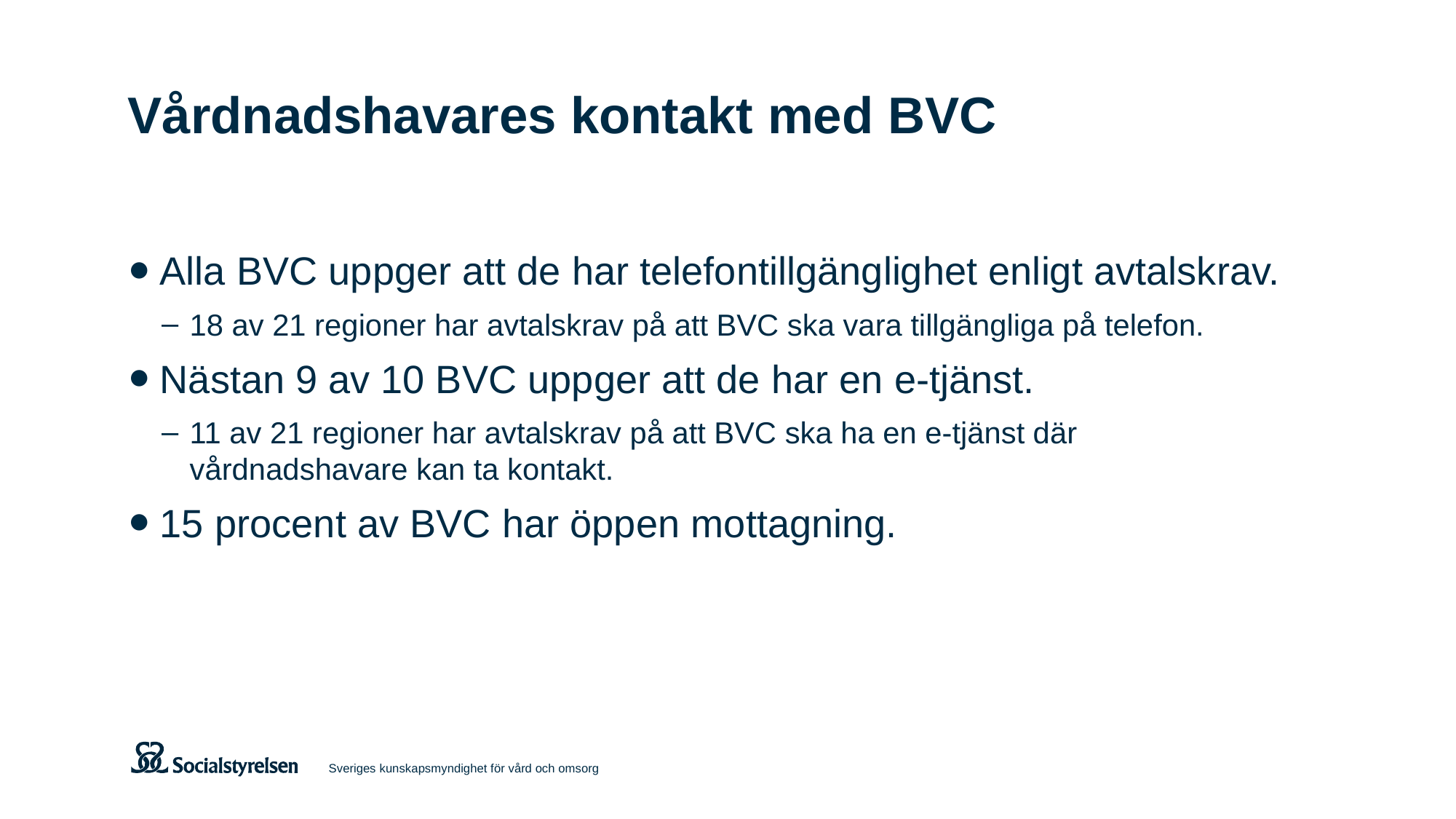

# Vårdnadshavares kontakt med BVC
Alla BVC uppger att de har telefontillgänglighet enligt avtalskrav.
18 av 21 regioner har avtalskrav på att BVC ska vara tillgängliga på telefon.
Nästan 9 av 10 BVC uppger att de har en e-tjänst.
11 av 21 regioner har avtalskrav på att BVC ska ha en e-tjänst där vårdnadshavare kan ta kontakt.
15 procent av BVC har öppen mottagning.

Sveriges kunskapsmyndighet för vård och omsorg